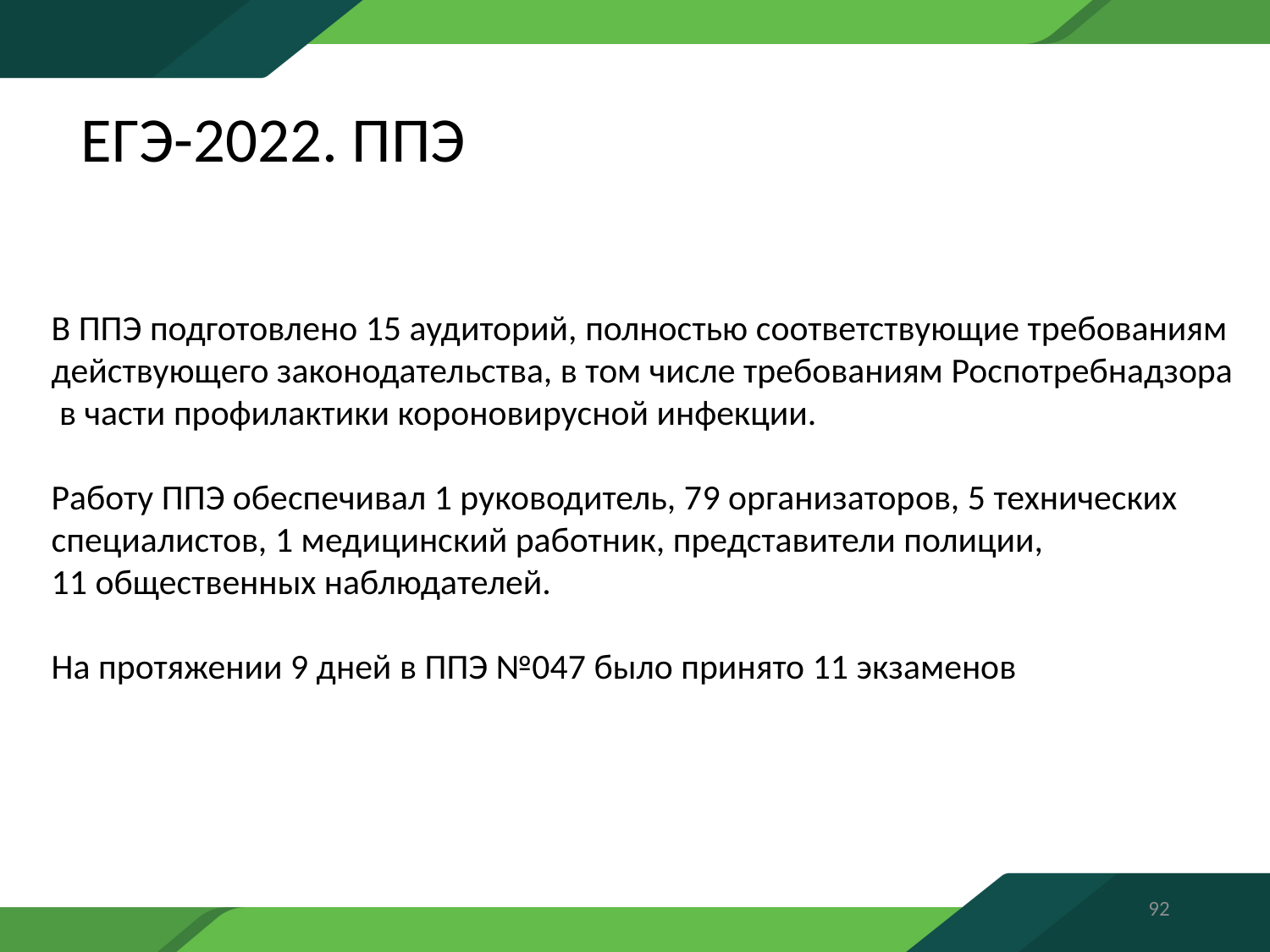

# ЕГЭ-2022. ППЭ
В ППЭ подготовлено 15 аудиторий, полностью соответствующие требованиям
действующего законодательства, в том числе требованиям Роспотребнадзора
 в части профилактики короновирусной инфекции.

Работу ППЭ обеспечивал 1 руководитель, 79 организаторов, 5 технических
специалистов, 1 медицинский работник, представители полиции,
11 общественных наблюдателей.

На протяжении 9 дней в ППЭ №047 было принято 11 экзаменов
92